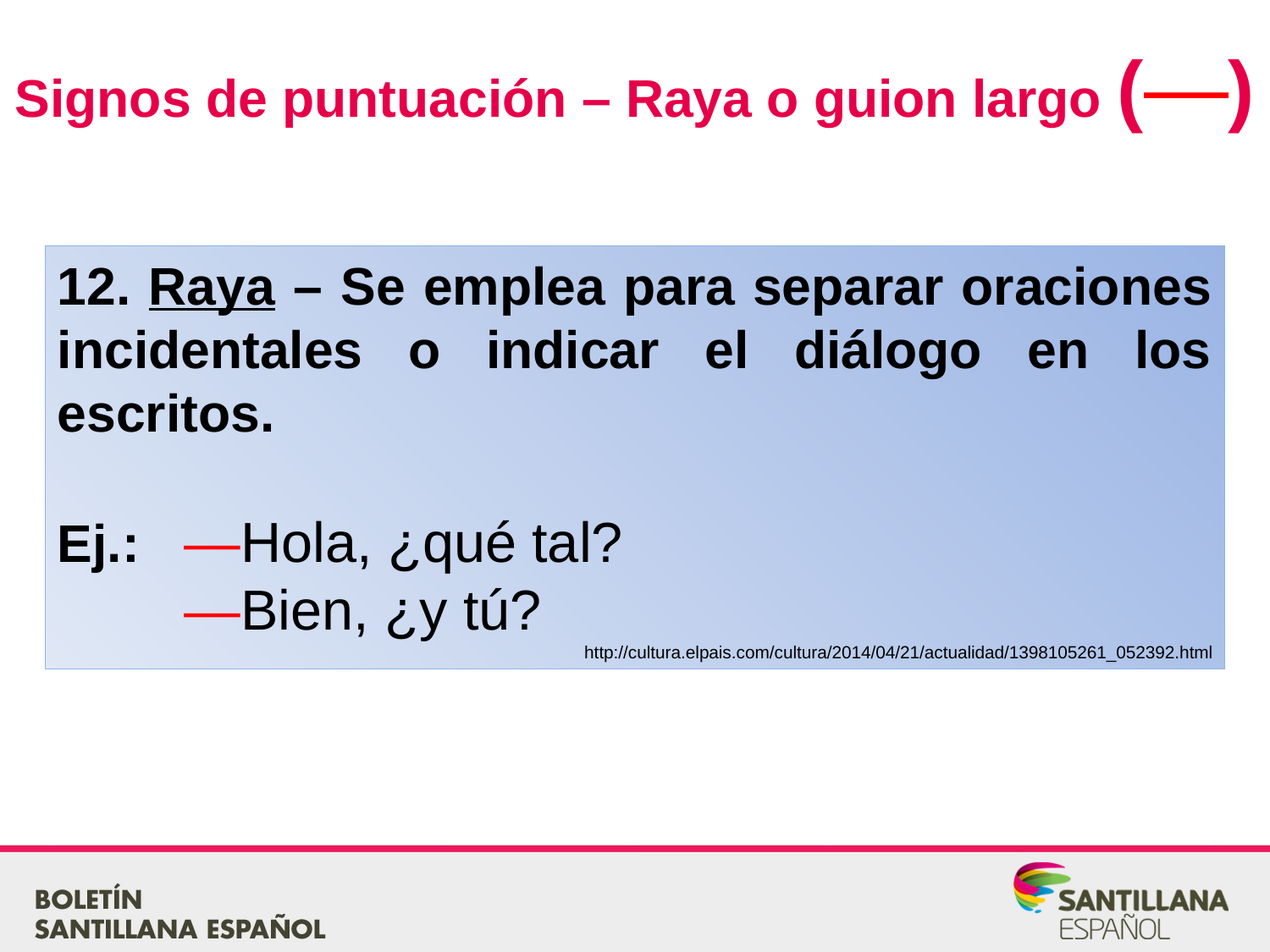

Signos de puntuación – Raya o guion largo (—)
12. Raya – Se emplea para separar oraciones incidentales o indicar el diálogo en los escritos.

Ej.:  	—Hola, ¿qué tal?
	—Bien, ¿y tú?
http://cultura.elpais.com/cultura/2014/04/21/actualidad/1398105261_052392.html